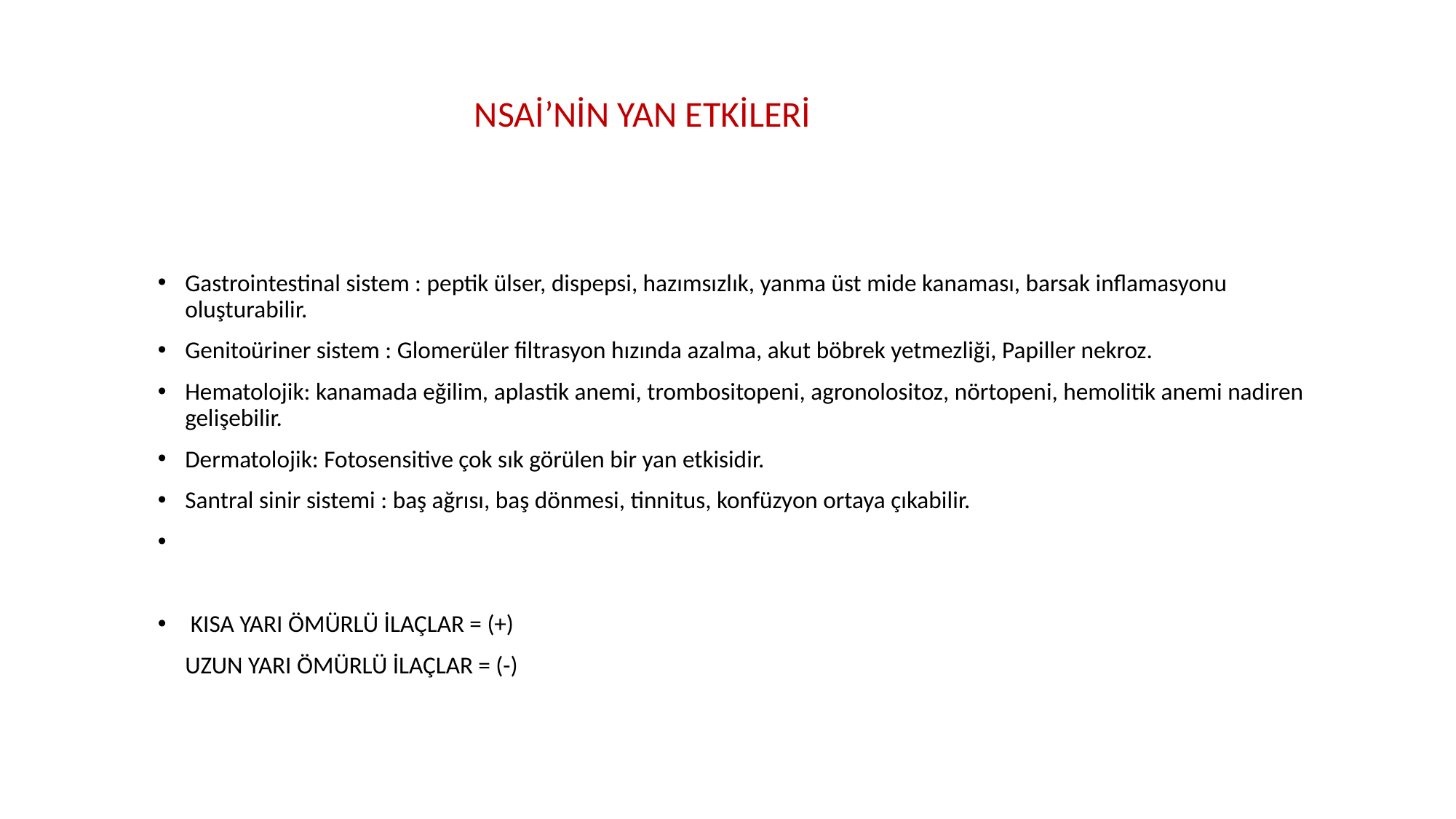

# NSAİ’NİN YAN ETKİLERİ
Gastrointestinal sistem : peptik ülser, dispepsi, hazımsızlık, yanma üst mide kanaması, barsak inflamasyonu oluşturabilir.
Genitoüriner sistem : Glomerüler filtrasyon hızında azalma, akut böbrek yetmezliği, Papiller nekroz.
Hematolojik: kanamada eğilim, aplastik anemi, trombositopeni, agronolositoz, nörtopeni, hemolitik anemi nadiren gelişebilir.
Dermatolojik: Fotosensitive çok sık görülen bir yan etkisidir.
Santral sinir sistemi : baş ağrısı, baş dönmesi, tinnitus, konfüzyon ortaya çıkabilir.

 KISA YARI ÖMÜRLÜ İLAÇLAR = (+)
     UZUN YARI ÖMÜRLÜ İLAÇLAR = (-)